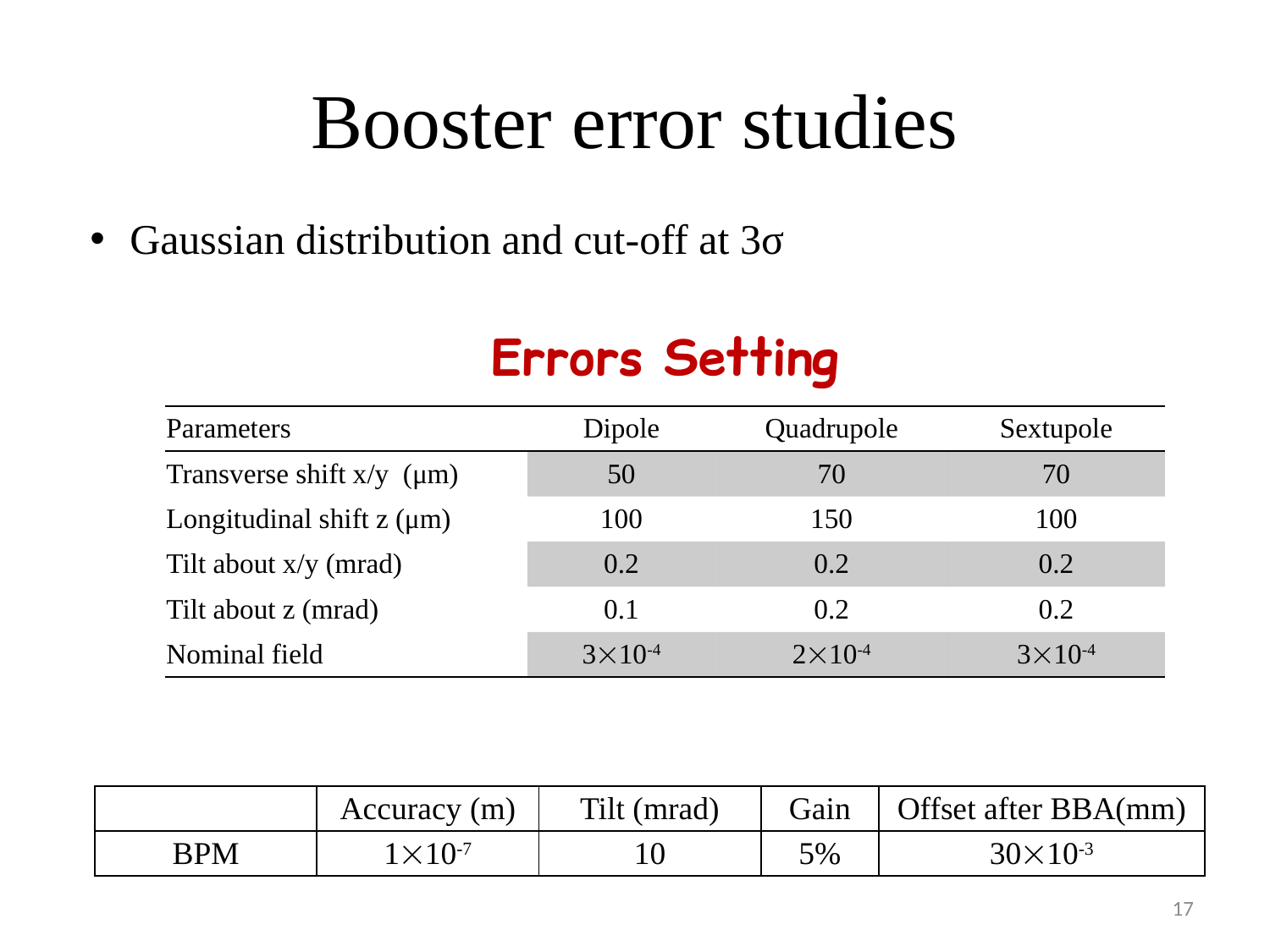

# Booster error studies
Gaussian distribution and cut-off at 3σ
Errors Setting
| Parameters | Dipole | Quadrupole | Sextupole |
| --- | --- | --- | --- |
| Transverse shift x/y (μm) | 50 | 70 | 70 |
| Longitudinal shift z (μm) | 100 | 150 | 100 |
| Tilt about x/y (mrad) | 0.2 | 0.2 | 0.2 |
| Tilt about z (mrad) | 0.1 | 0.2 | 0.2 |
| Nominal field | 3×10-4 | 2×10-4 | 3×10-4 |
|  | Accuracy (m) | Tilt (mrad) | Gain | Offset after BBA(mm) |
| --- | --- | --- | --- | --- |
| BPM | 1×10-7 | 10 | 5% | 30×10-3 |
17